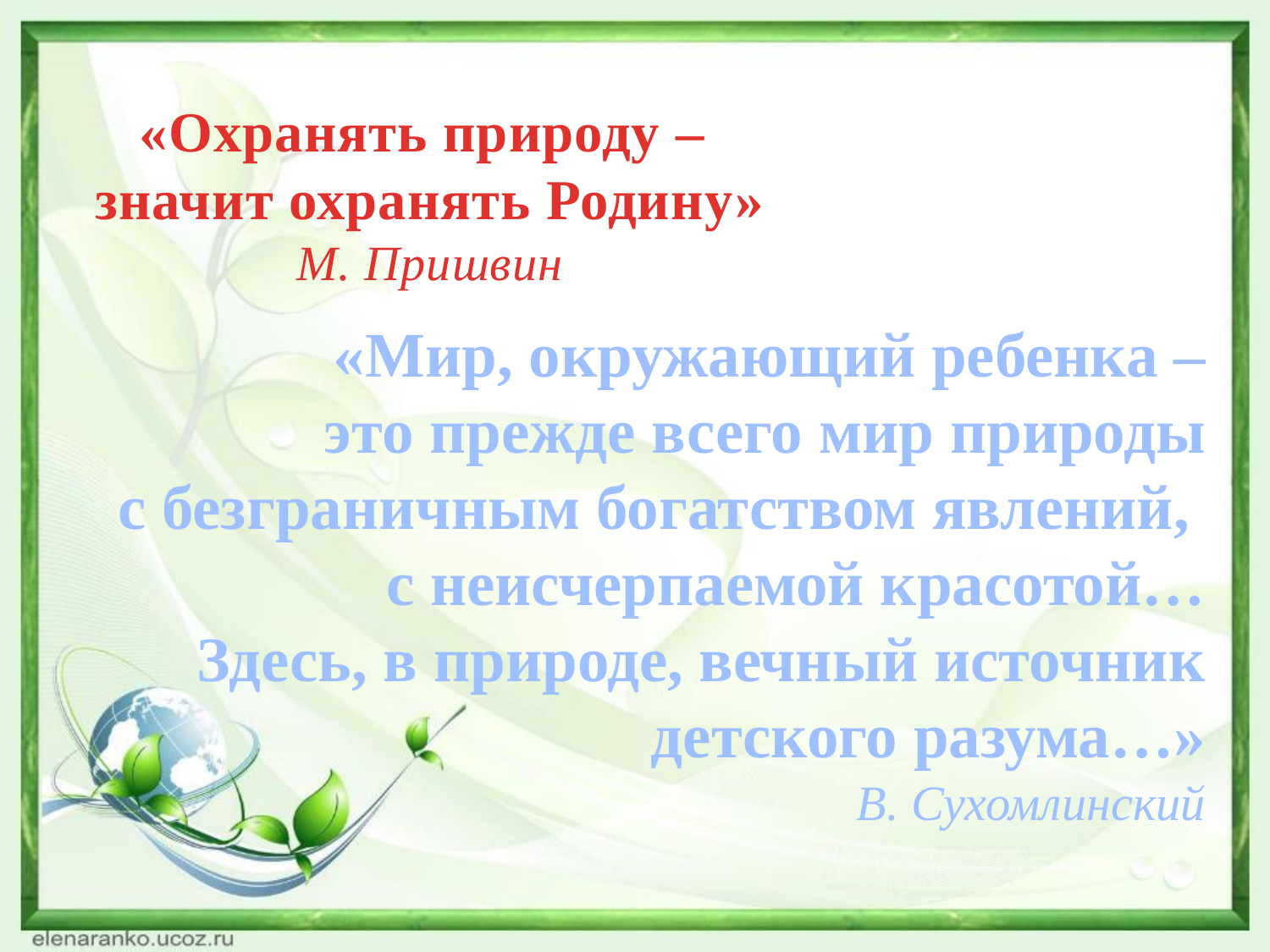

«Охранять природу –
значит охранять Родину»
М. Пришвин
«Мир, окружающий ребенка –
это прежде всего мир природы
с безграничным богатством явлений,
с неисчерпаемой красотой…
Здесь, в природе, вечный источник
детского разума…»
В. Сухомлинский